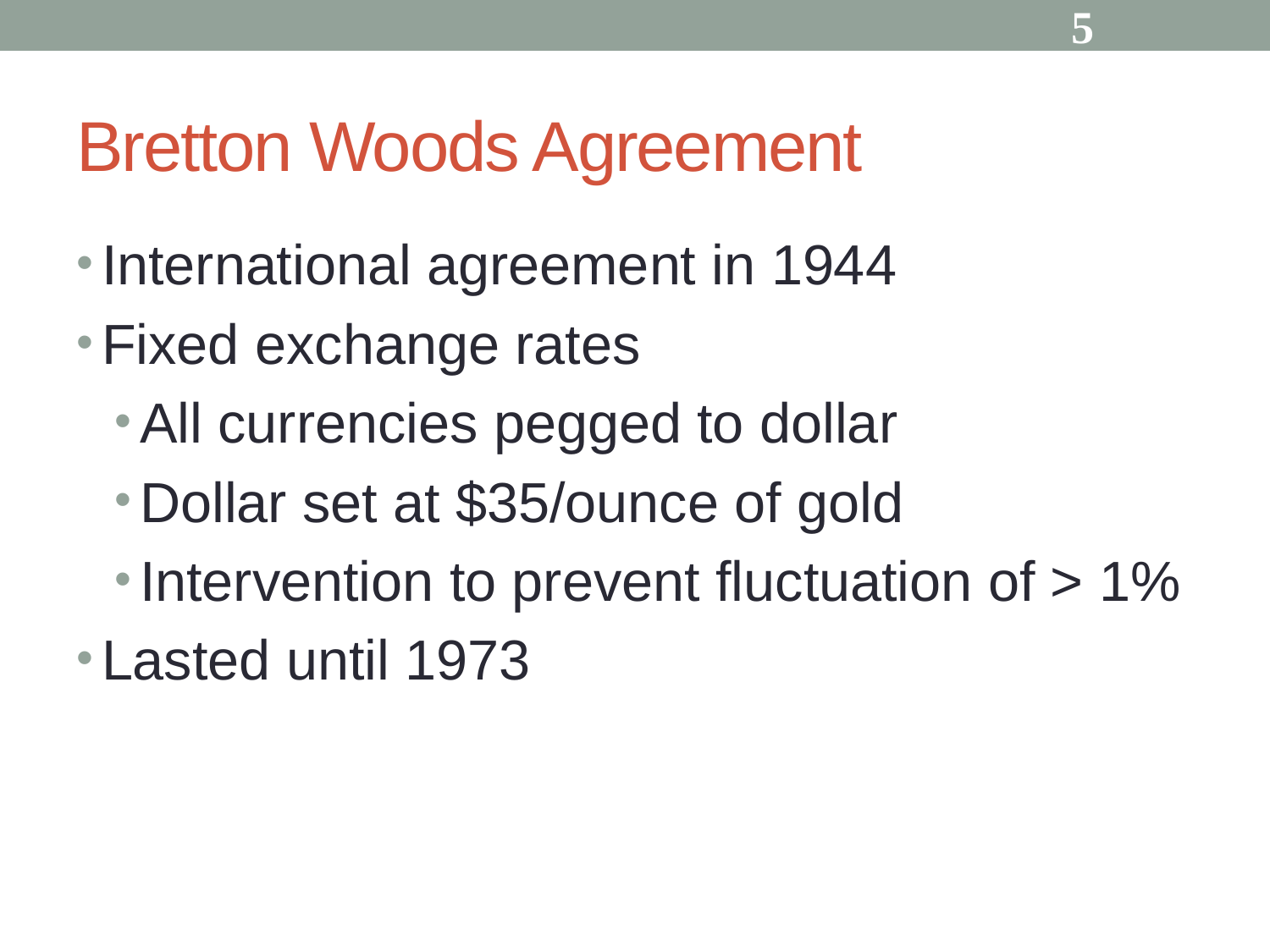

5
# Bretton Woods Agreement
International agreement in 1944
Fixed exchange rates
All currencies pegged to dollar
Dollar set at $35/ounce of gold
Intervention to prevent fluctuation of > 1%
Lasted until 1973